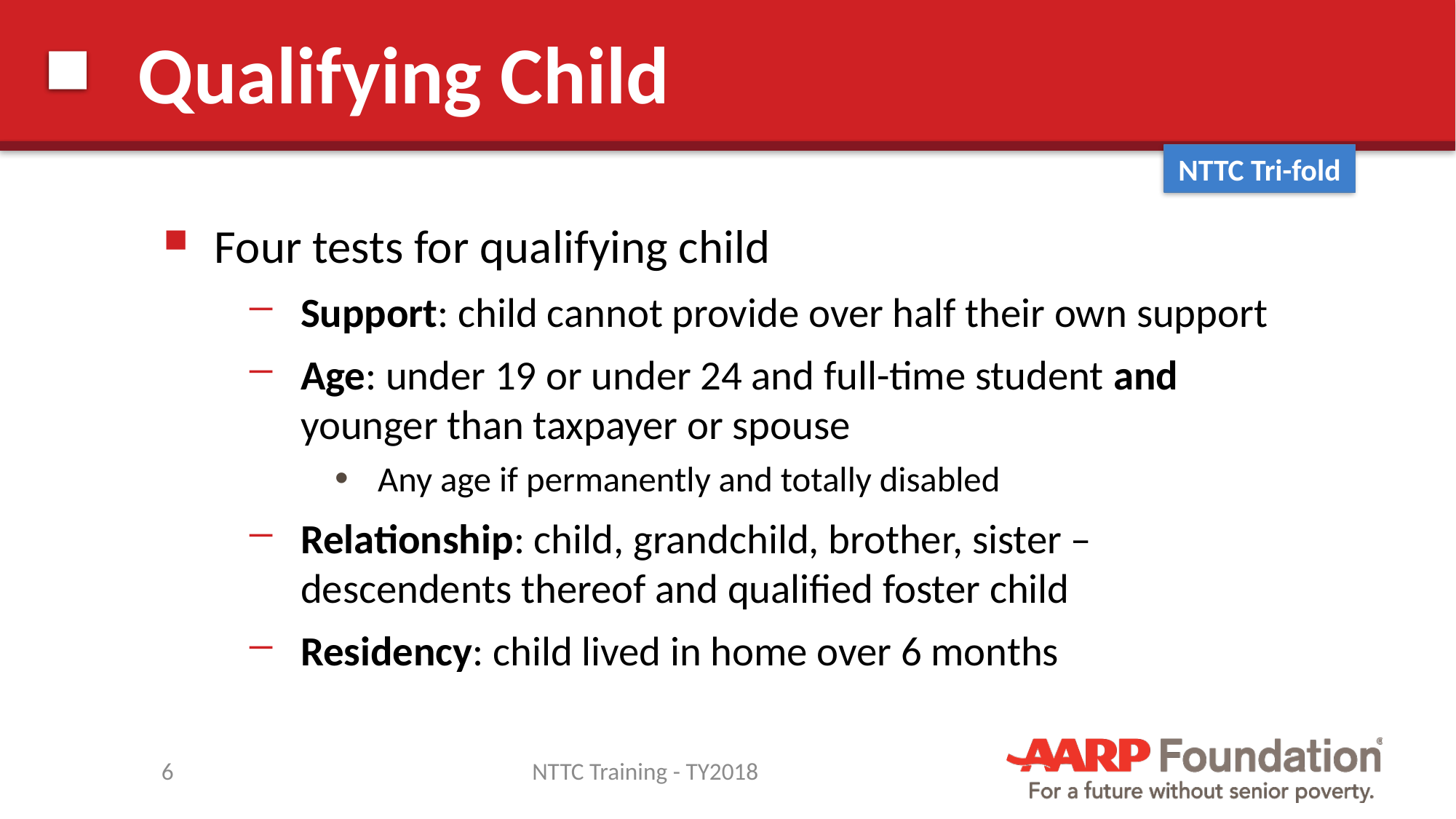

# Qualifying Child
NTTC Tri-fold
Four tests for qualifying child
Support: child cannot provide over half their own support
Age: under 19 or under 24 and full-time student and younger than taxpayer or spouse
Any age if permanently and totally disabled
Relationship: child, grandchild, brother, sister – descendents thereof and qualified foster child
Residency: child lived in home over 6 months

6
NTTC Training - TY2018